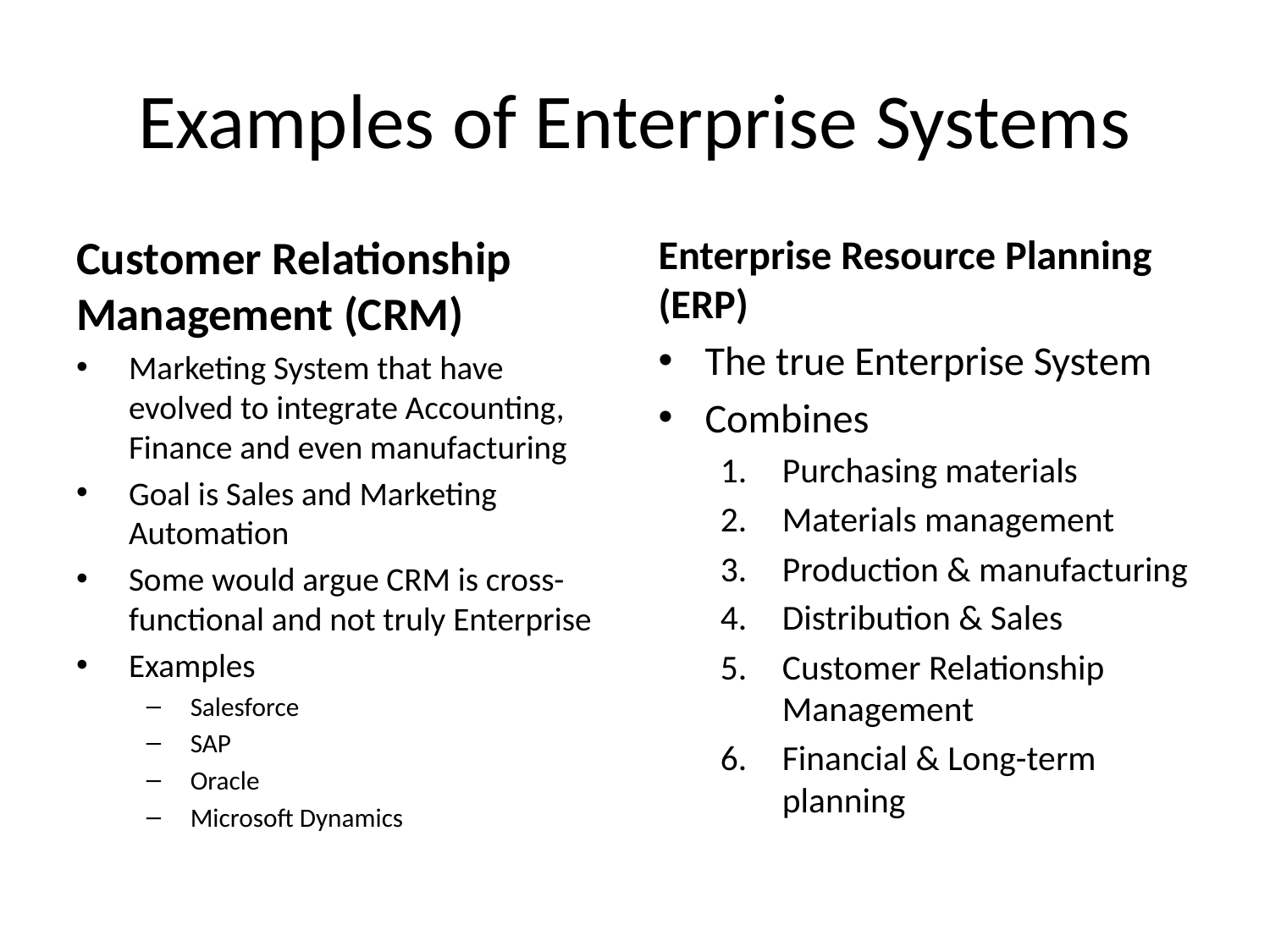

# Examples of Enterprise Systems
Customer Relationship Management (CRM)
Marketing System that have evolved to integrate Accounting, Finance and even manufacturing
Goal is Sales and Marketing Automation
Some would argue CRM is cross-functional and not truly Enterprise
Examples
Salesforce
SAP
Oracle
Microsoft Dynamics

Enterprise Resource Planning (ERP)
The true Enterprise System
Combines
Purchasing materials
Materials management
Production & manufacturing
Distribution & Sales
Customer Relationship Management
Financial & Long-term planning